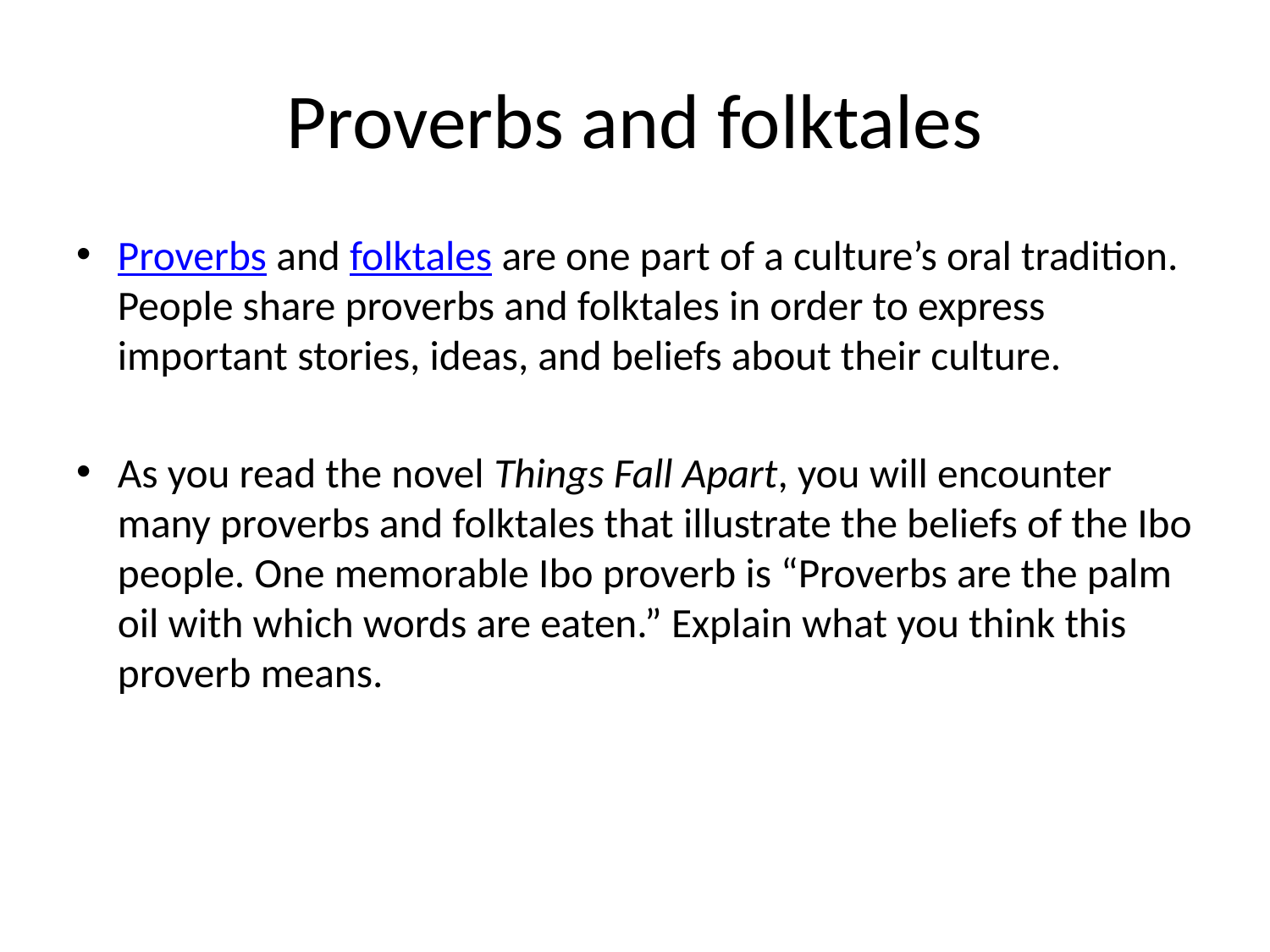

# Proverbs and folktales
Proverbs and folktales are one part of a culture’s oral tradition. People share proverbs and folktales in order to express important stories, ideas, and beliefs about their culture.

As you read the novel Things Fall Apart, you will encounter many proverbs and folktales that illustrate the beliefs of the Ibo people. One memorable Ibo proverb is “Proverbs are the palm oil with which words are eaten.” Explain what you think this proverb means.